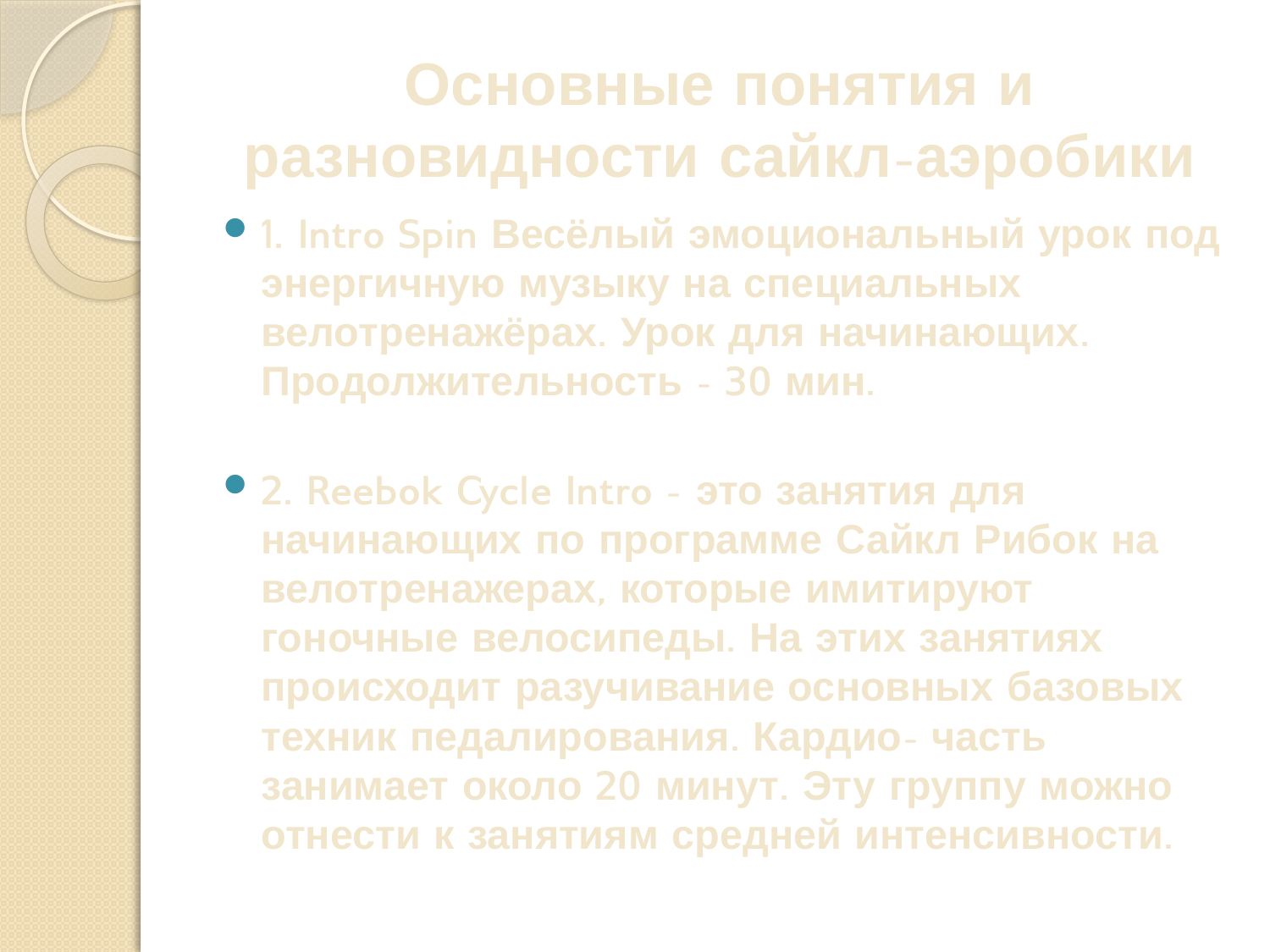

# Основные понятия и разновидности сайкл-аэробики
1. Intro Spin Весёлый эмоциональный урок под энергичную музыку на специальных велотренажёрах. Урок для начинающих. Продолжительность - 30 мин.
2. Reebok Cycle Intro - это занятия для начинающих по программе Сайкл Рибок на велотренажерах, которые имитируют гоночные велосипеды. На этих занятиях происходит разучивание основных базовых техник педалирования. Кардио- часть занимает около 20 минут. Эту группу можно отнести к занятиям средней интенсивности.